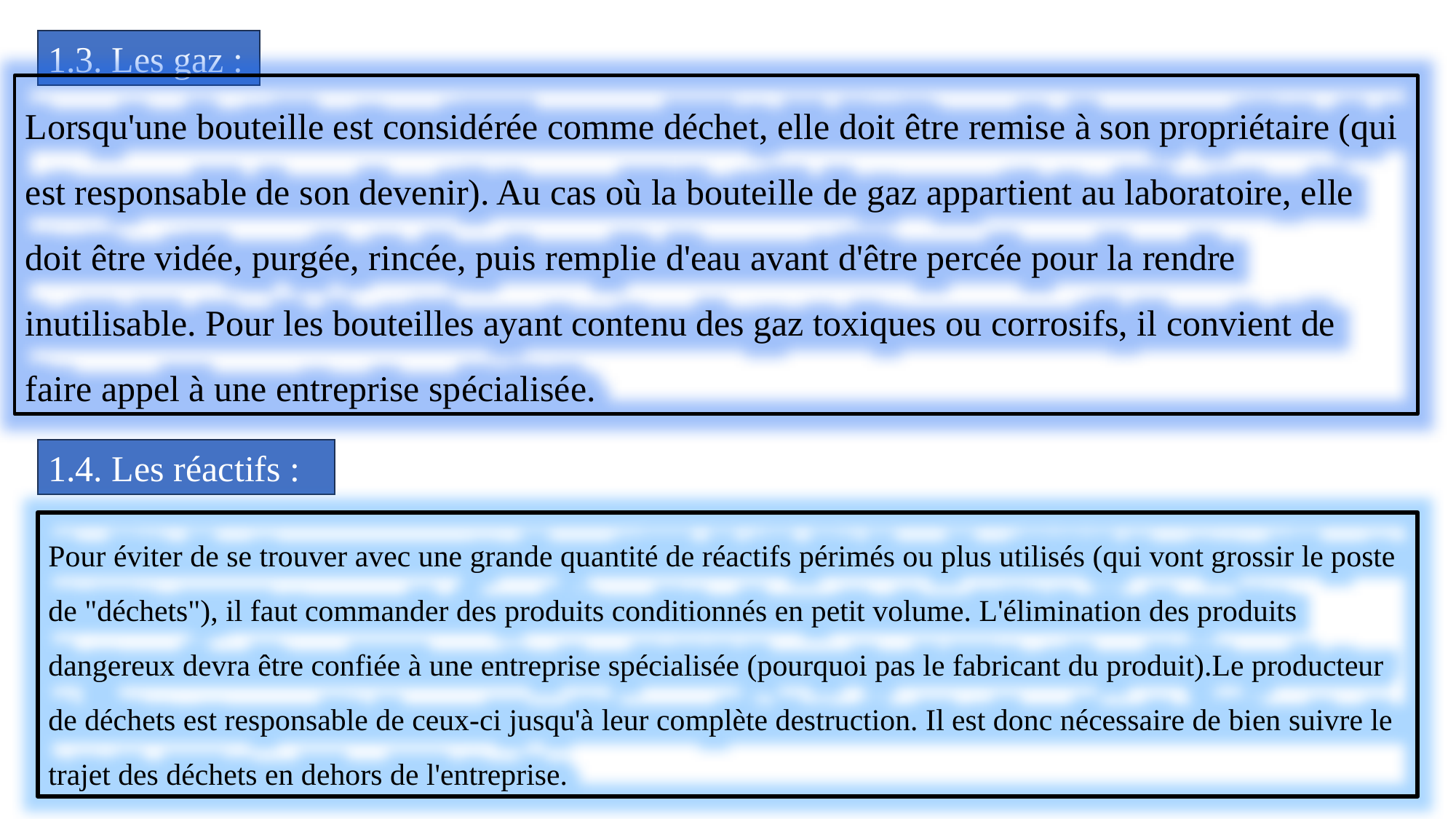

1.3. Les gaz :
Lorsqu'une bouteille est considérée comme déchet, elle doit être remise à son propriétaire (qui est responsable de son devenir). Au cas où la bouteille de gaz appartient au laboratoire, elle doit être vidée, purgée, rincée, puis remplie d'eau avant d'être percée pour la rendre inutilisable. Pour les bouteilles ayant contenu des gaz toxiques ou corrosifs, il convient de faire appel à une entreprise spécialisée.
1.4. Les réactifs :
Pour éviter de se trouver avec une grande quantité de réactifs périmés ou plus utilisés (qui vont grossir le poste de "déchets"), il faut commander des produits conditionnés en petit volume. L'élimination des produits dangereux devra être confiée à une entreprise spécialisée (pourquoi pas le fabricant du produit).Le producteur de déchets est responsable de ceux-ci jusqu'à leur complète destruction. Il est donc nécessaire de bien suivre le trajet des déchets en dehors de l'entreprise.